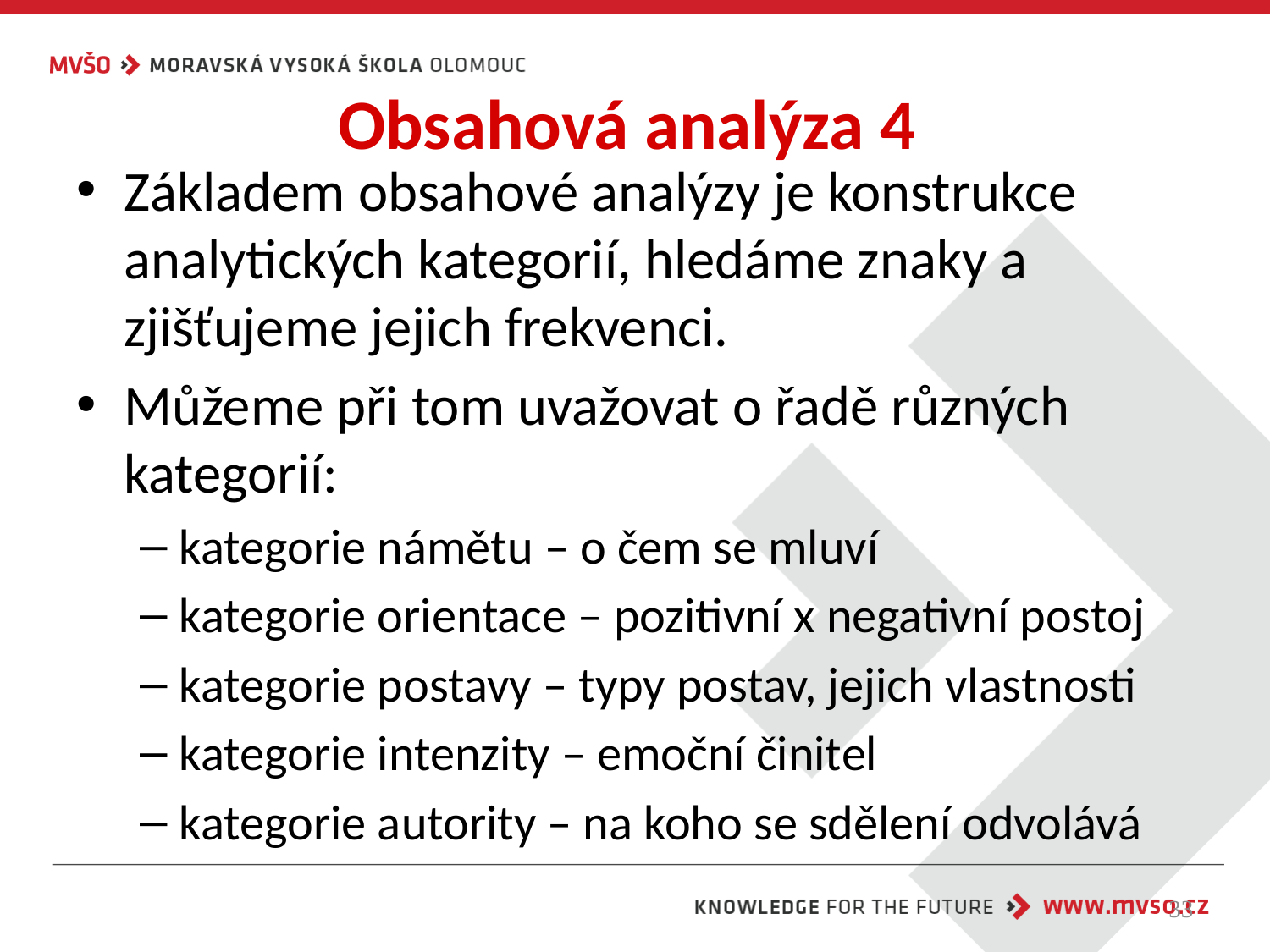

# Obsahová analýza 4
Základem obsahové analýzy je konstrukce analytických kategorií, hledáme znaky a zjišťujeme jejich frekvenci.
Můžeme při tom uvažovat o řadě různých kategorií:
kategorie námětu – o čem se mluví
kategorie orientace – pozitivní x negativní postoj
kategorie postavy – typy postav, jejich vlastnosti
kategorie intenzity – emoční činitel
kategorie autority – na koho se sdělení odvolává
33